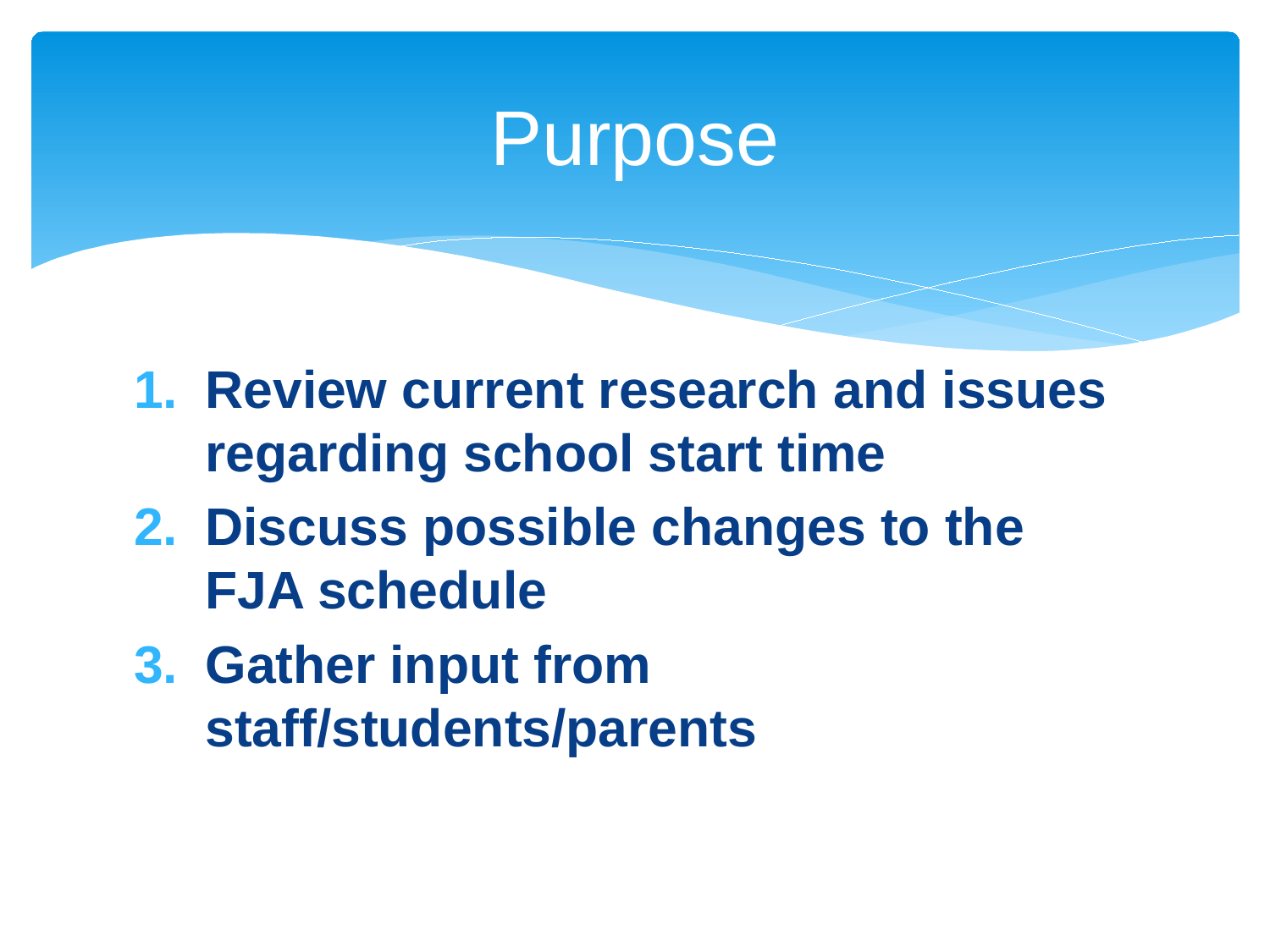

# Purpose
Review current research and issues regarding school start time
Discuss possible changes to the FJA schedule
Gather input from staff/students/parents